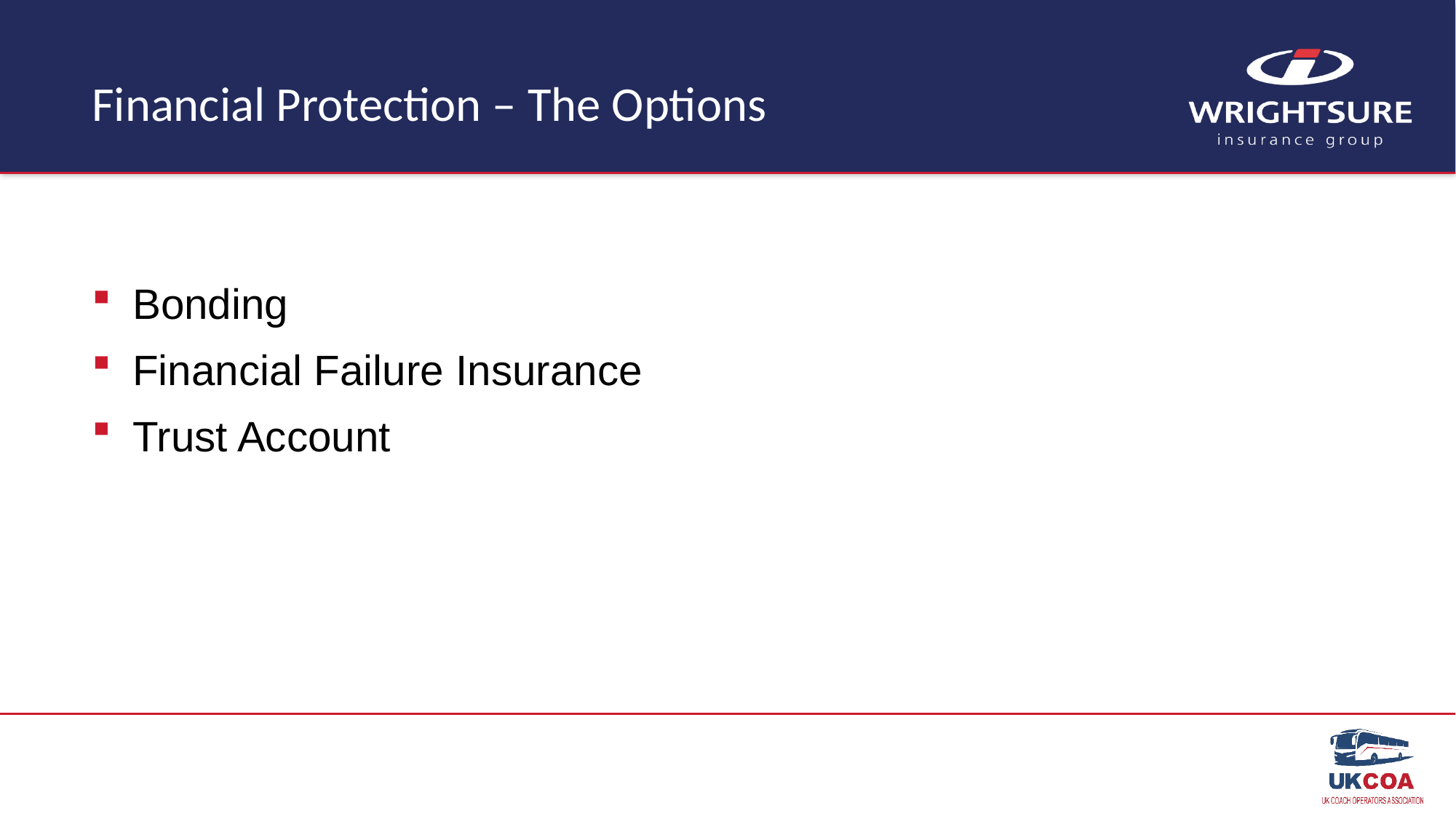

# Financial Protection – The Options

Bonding
Financial Failure Insurance
Trust Account